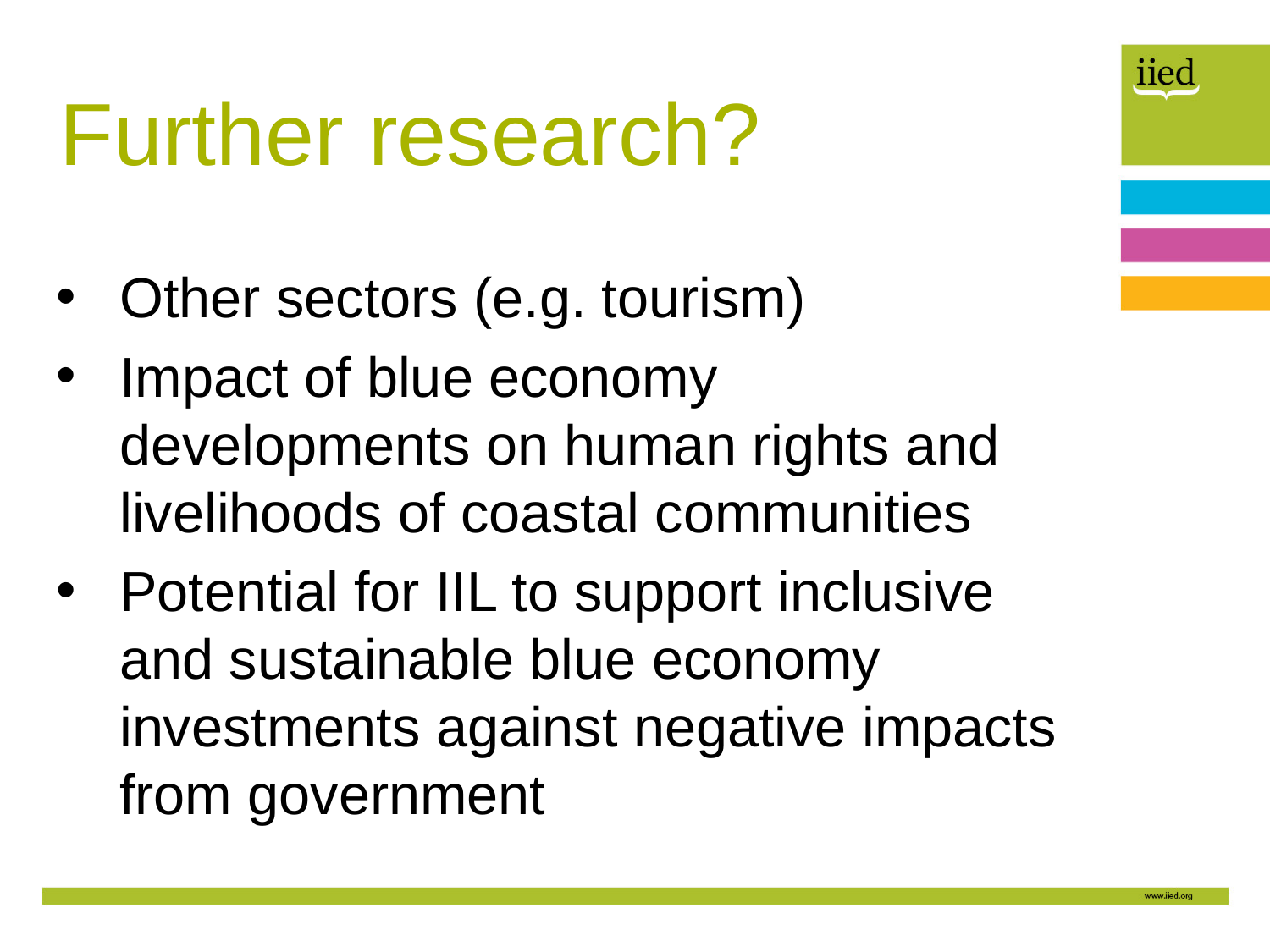

# Further research?
Other sectors (e.g. tourism)
Impact of blue economy developments on human rights and livelihoods of coastal communities
Potential for IIL to support inclusive and sustainable blue economy investments against negative impacts from government